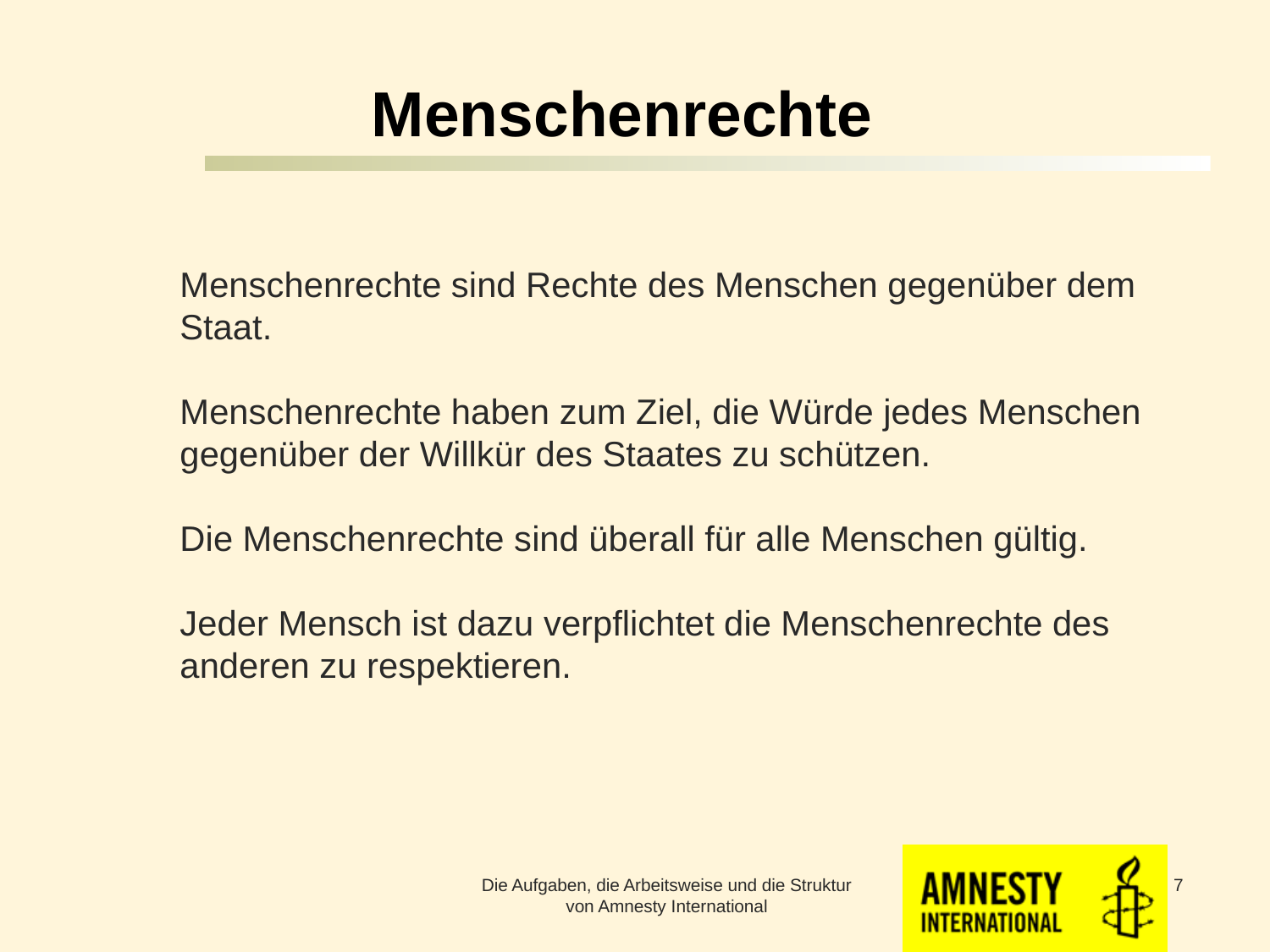

# Menschenrechte

	Menschenrechte sind Rechte des Menschen gegenüber dem Staat.
Menschenrechte haben zum Ziel, die Würde jedes Menschen gegenüber der Willkür des Staates zu schützen.
Die Menschenrechte sind überall für alle Menschen gültig.
Jeder Mensch ist dazu verpflichtet die Menschenrechte des anderen zu respektieren.
Die Aufgaben, die Arbeitsweise und die Struktur von Amnesty International
7